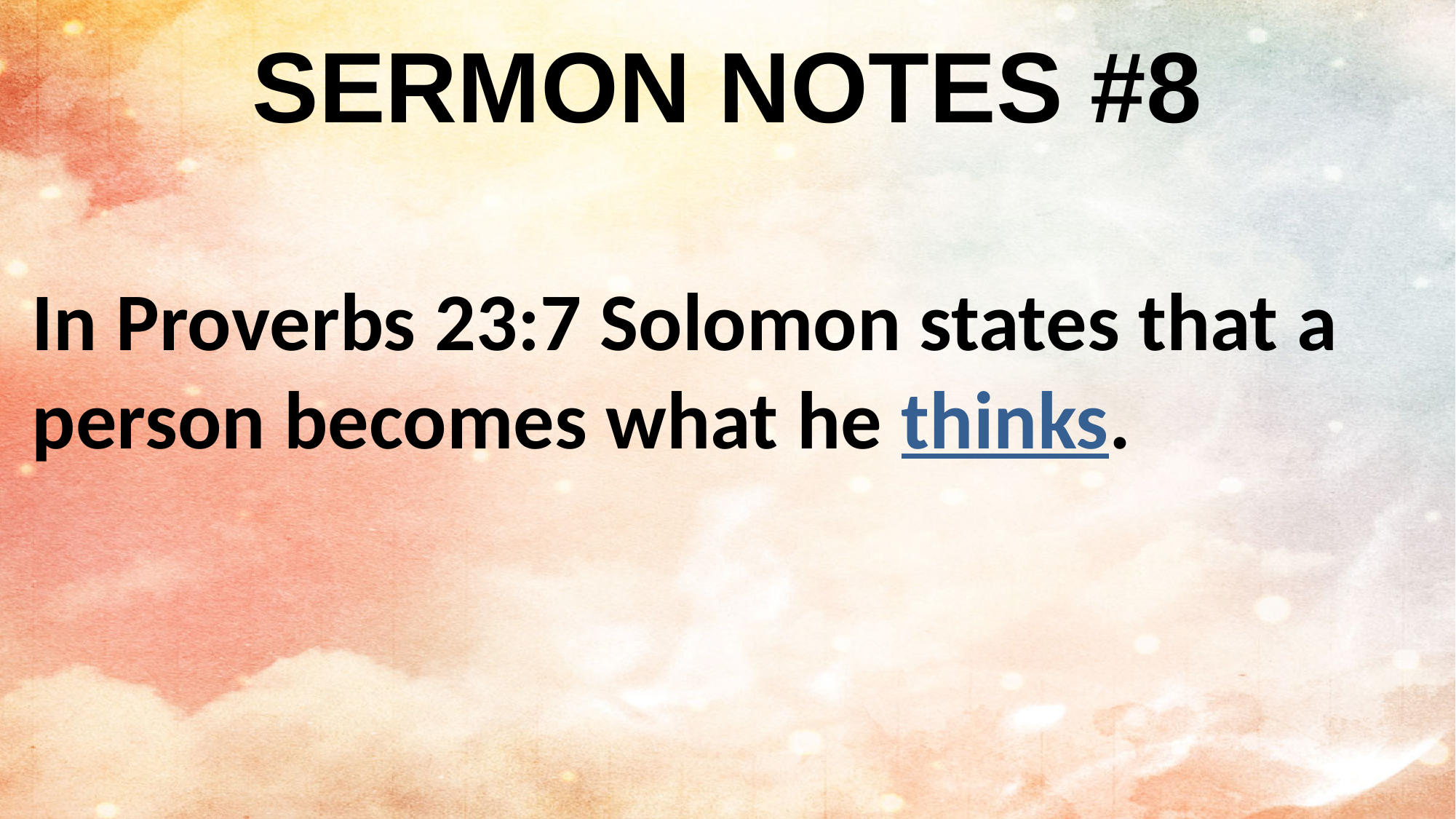

SERMON NOTES #8

In Proverbs 23:7 Solomon states that a person becomes what he thinks.